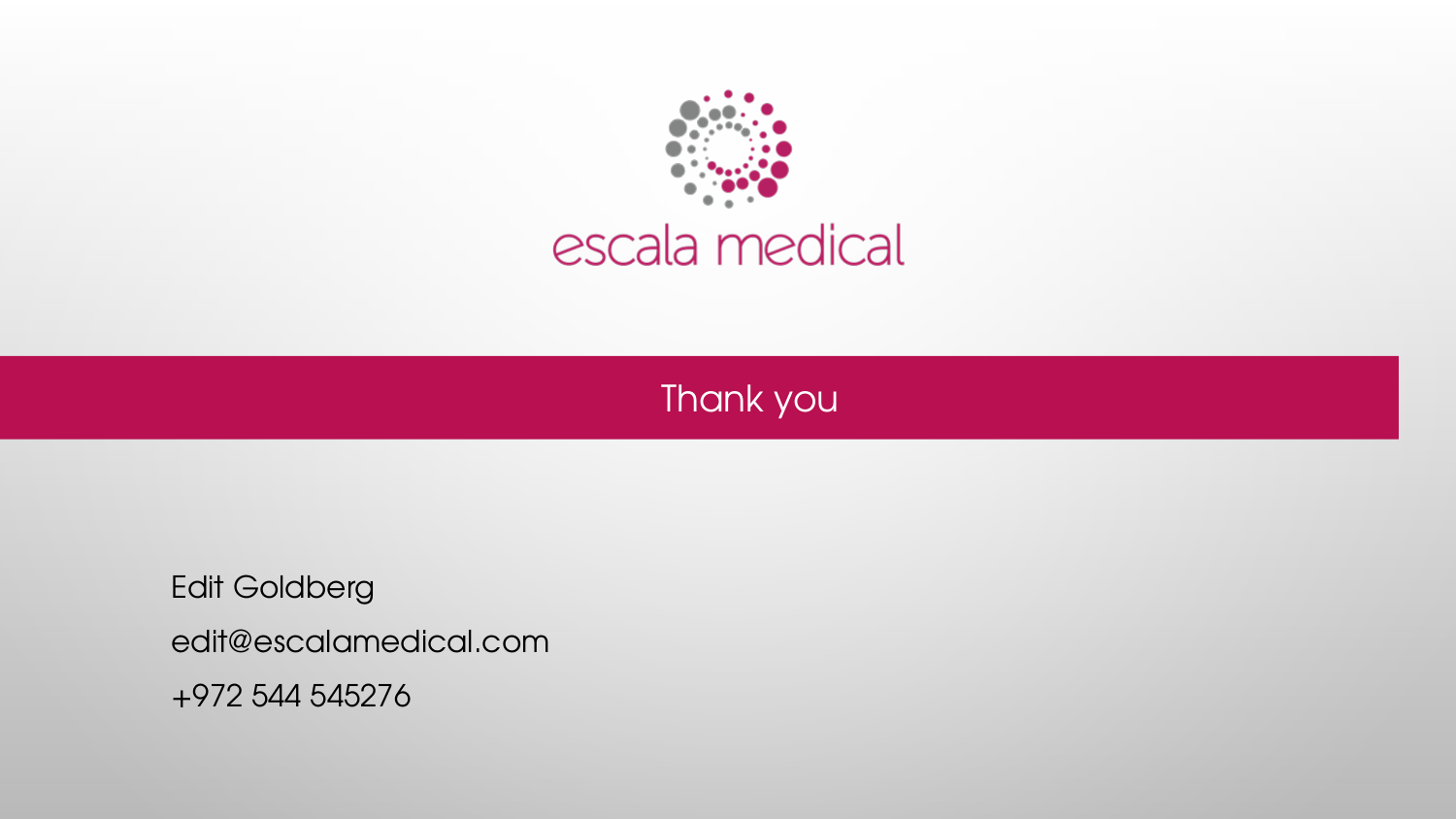

Thank you

Edit Goldberg
edit@escalamedical.com
+972 544 545276